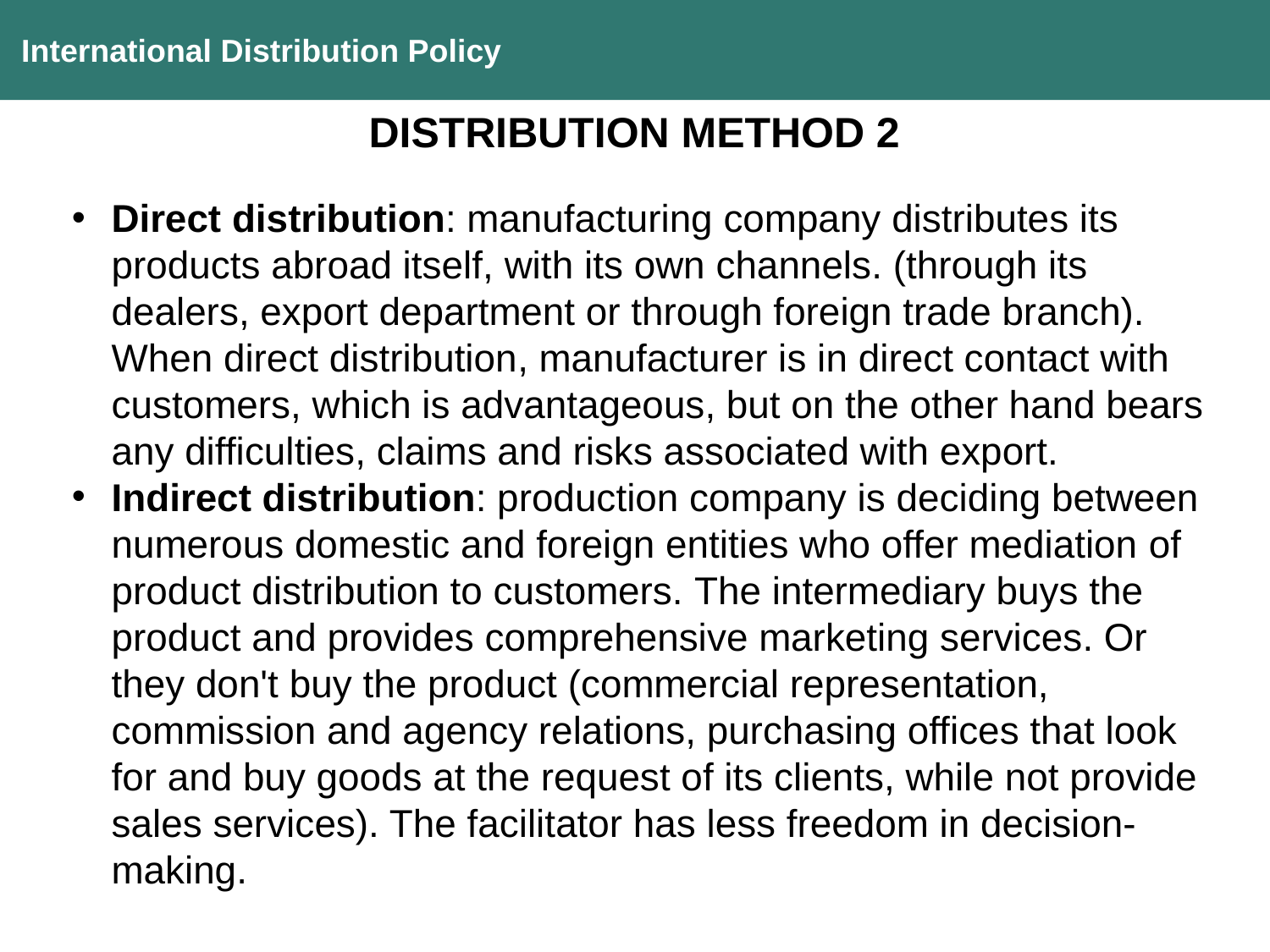

International Distribution Policy
DISTRIBUTION METHOD 2
Direct distribution: manufacturing company distributes its products abroad itself, with its own channels. (through its dealers, export department or through foreign trade branch). When direct distribution, manufacturer is in direct contact with customers, which is advantageous, but on the other hand bears any difficulties, claims and risks associated with export.
Indirect distribution: production company is deciding between numerous domestic and foreign entities who offer mediation of product distribution to customers. The intermediary buys the product and provides comprehensive marketing services. Or they don't buy the product (commercial representation, commission and agency relations, purchasing offices that look for and buy goods at the request of its clients, while not provide sales services). The facilitator has less freedom in decision-making.